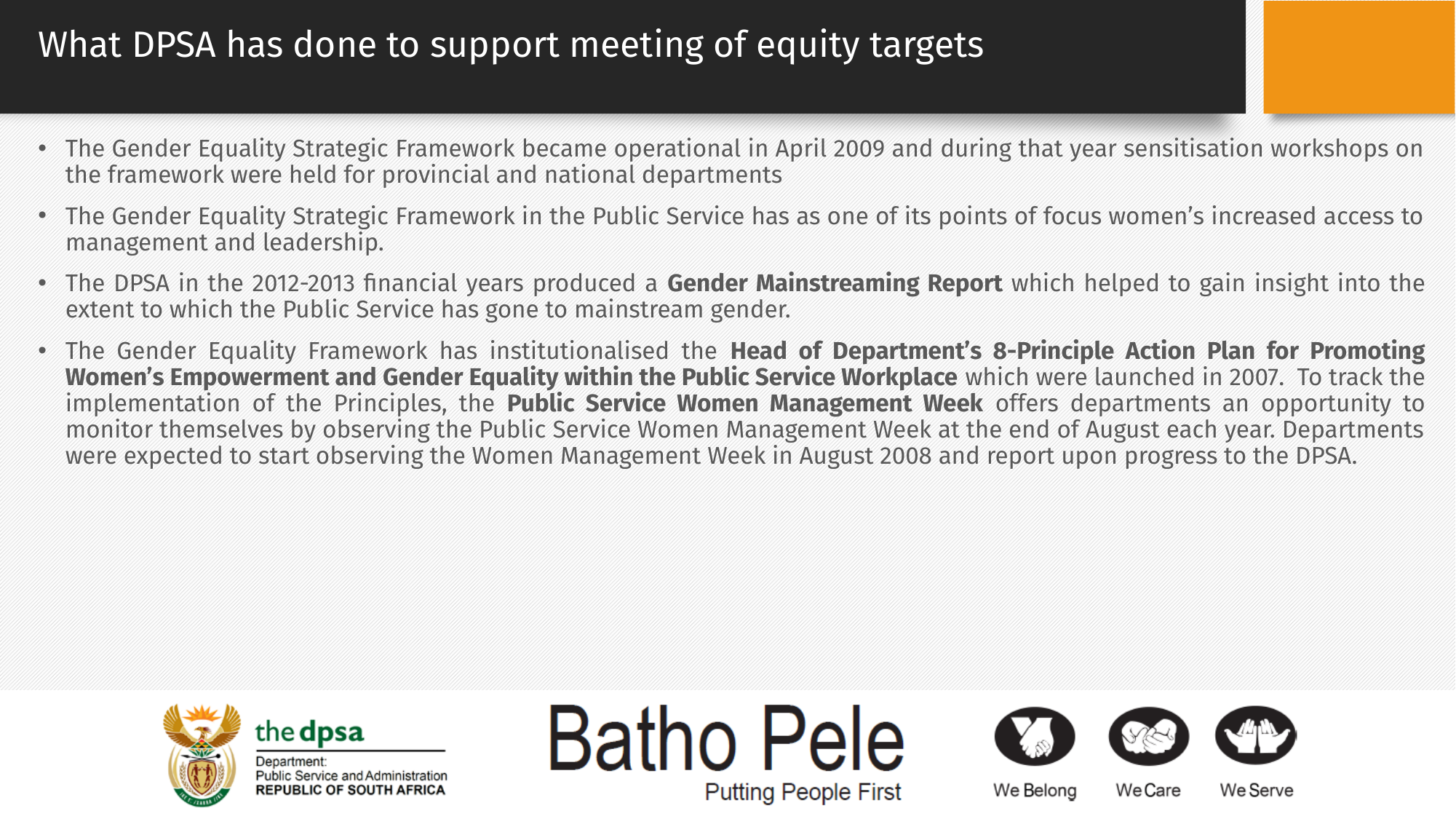

# What DPSA has done to support meeting of equity targets
The Gender Equality Strategic Framework became operational in April 2009 and during that year sensitisation workshops on the framework were held for provincial and national departments
The Gender Equality Strategic Framework in the Public Service has as one of its points of focus women’s increased access to management and leadership.
The DPSA in the 2012-2013 financial years produced a Gender Mainstreaming Report which helped to gain insight into the extent to which the Public Service has gone to mainstream gender.
The Gender Equality Framework has institutionalised the Head of Department’s 8-Principle Action Plan for Promoting Women’s Empowerment and Gender Equality within the Public Service Workplace which were launched in 2007.  To track the implementation of the Principles, the Public Service Women Management Week offers departments an opportunity to monitor themselves by observing the Public Service Women Management Week at the end of August each year. Departments were expected to start observing the Women Management Week in August 2008 and report upon progress to the DPSA.